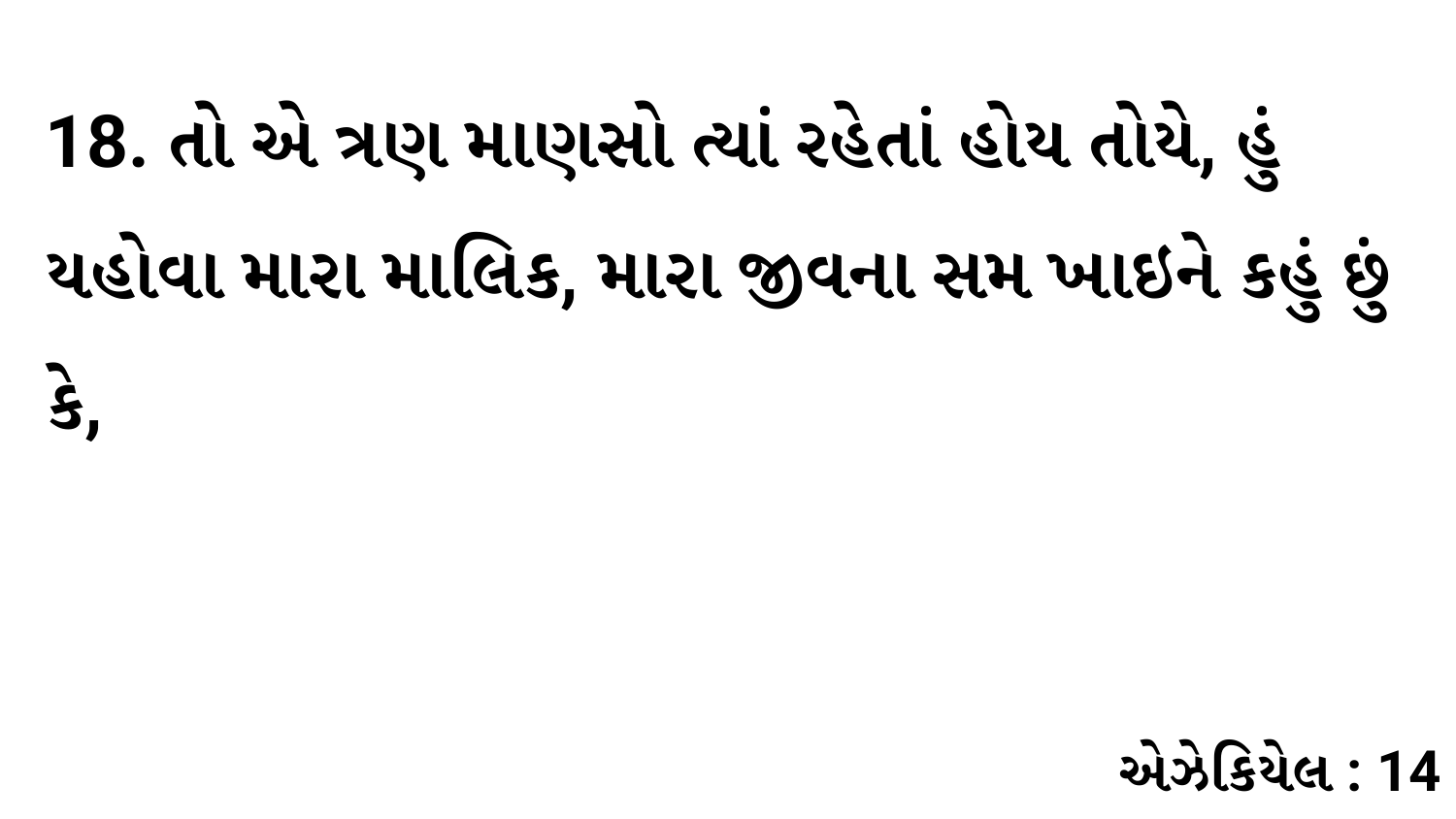

18. તો એ ત્રણ માણસો ત્યાં રહેતાં હોય તોયે, હું યહોવા મારા માલિક, મારા જીવના સમ ખાઇને કહું છું કે,
એઝેકિયેલ : 14